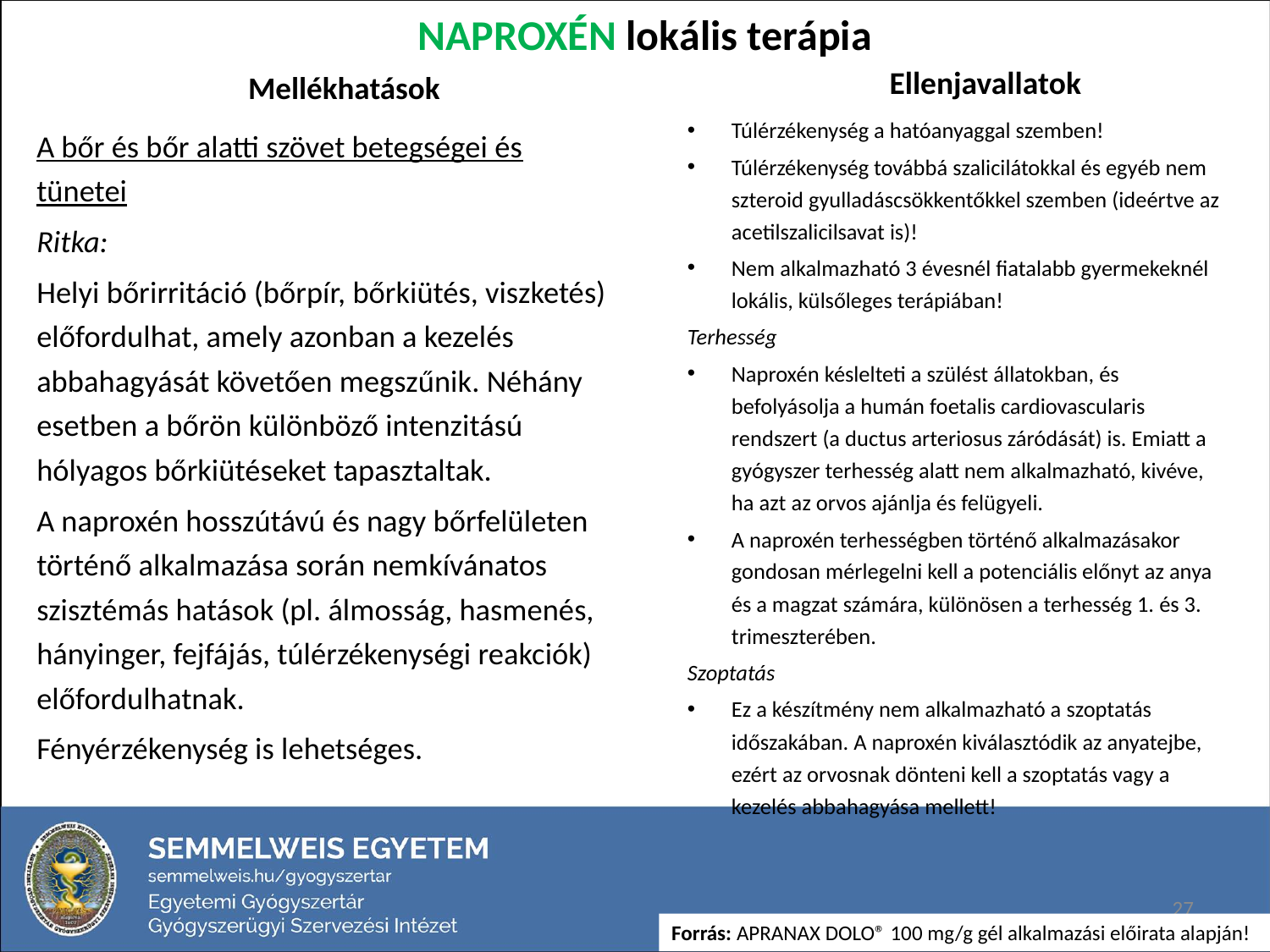

# Naproxén lokális terápia
Ellenjavallatok
Mellékhatások
Túlérzékenység a hatóanyaggal szemben!
Túlérzékenység továbbá szalicilátokkal és egyéb nem szteroid gyulladáscsökkentőkkel szemben (ideértve az acetilszalicilsavat is)!
Nem alkalmazható 3 évesnél fiatalabb gyermekeknél lokális, külsőleges terápiában!
Terhesség
Naproxén késlelteti a szülést állatokban, és befolyásolja a humán foetalis cardiovascularis rendszert (a ductus arteriosus záródását) is. Emiatt a gyógyszer terhesség alatt nem alkalmazható, kivéve, ha azt az orvos ajánlja és felügyeli.
A naproxén terhességben történő alkalmazásakor gondosan mérlegelni kell a potenciális előnyt az anya és a magzat számára, különösen a terhesség 1. és 3. trimeszterében.
Szoptatás
Ez a készítmény nem alkalmazható a szoptatás időszakában. A naproxén kiválasztódik az anyatejbe, ezért az orvosnak dönteni kell a szoptatás vagy a kezelés abbahagyása mellett!

A bőr és bőr alatti szövet betegségei és tünetei
Ritka:
Helyi bőrirritáció (bőrpír, bőrkiütés, viszketés) előfordulhat, amely azonban a kezelés abbahagyását követően megszűnik. Néhány esetben a bőrön különböző intenzitású hólyagos bőrkiütéseket tapasztaltak.
A naproxén hosszútávú és nagy bőrfelületen történő alkalmazása során nemkívánatos szisztémás hatások (pl. álmosság, hasmenés, hányinger, fejfájás, túlérzékenységi reakciók) előfordulhatnak.
Fényérzékenység is lehetséges.

27
Forrás: APRANAX DOLO® 100 mg/g gél alkalmazási előirata alapján!